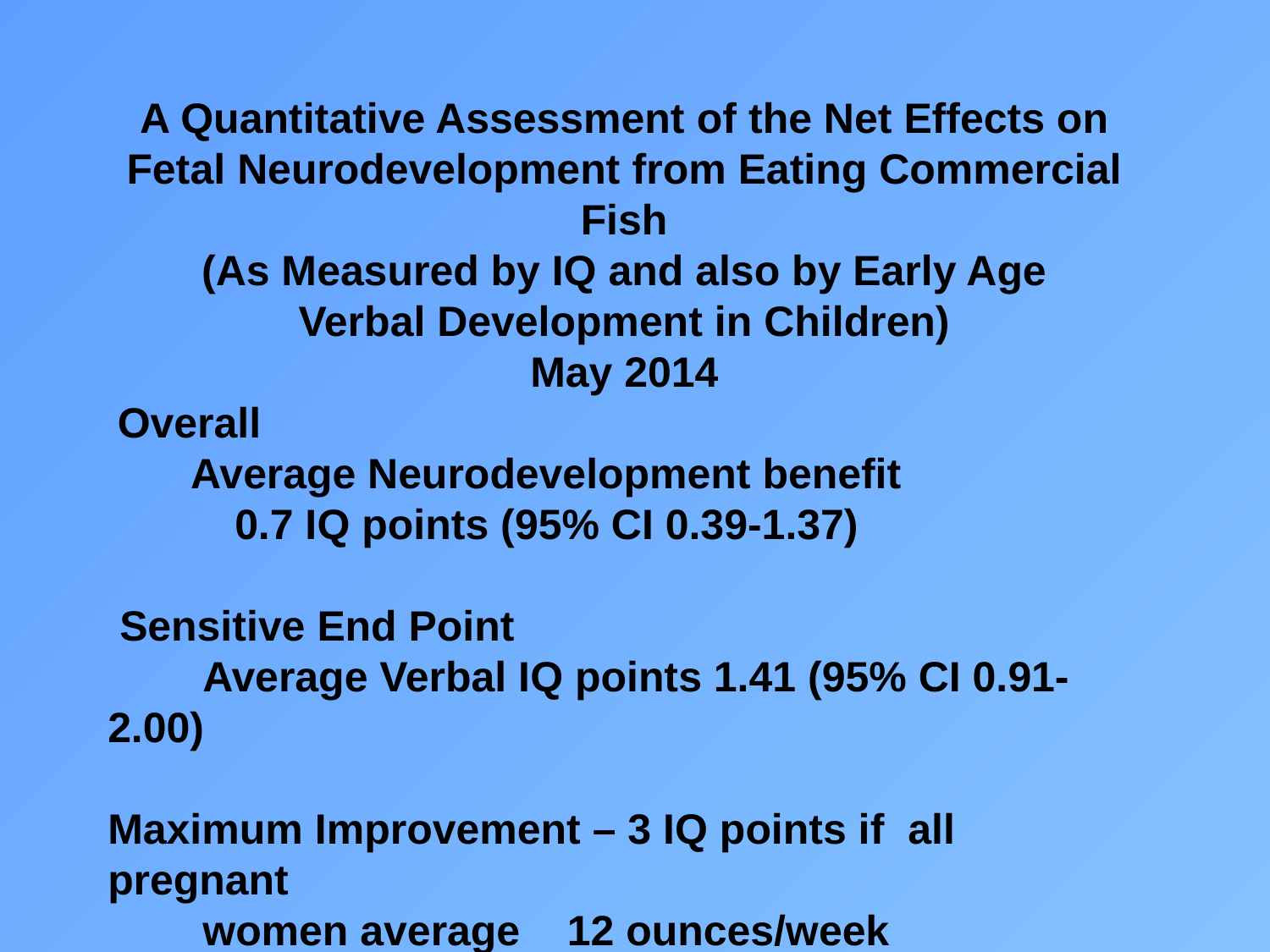

A Quantitative Assessment of the Net Effects on Fetal Neurodevelopment from Eating Commercial Fish
(As Measured by IQ and also by Early Age
Verbal Development in Children)
May 2014
 Overall
       Average Neurodevelopment benefit
	0.7 IQ points (95% CI 0.39-1.37)

 Sensitive End Point
        Average Verbal IQ points 1.41 (95% CI 0.91-2.00)

Maximum Improvement – 3 IQ points if  all pregnant
        women average    12 ounces/week

http://www.fda.gov/Food/FoodborneIllnessContaminants/Metals/ucm393211.htm